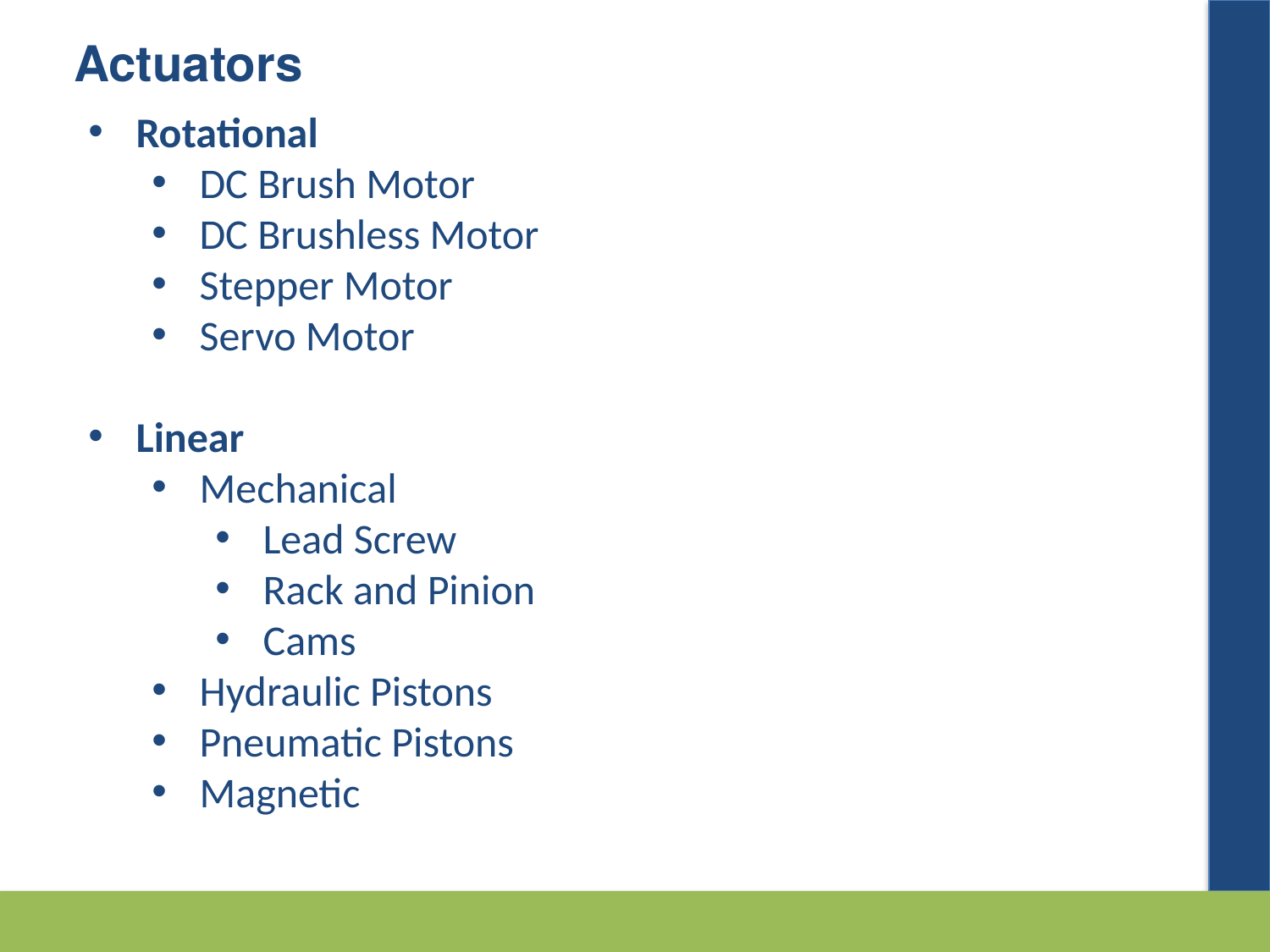

Actuators
Rotational
DC Brush Motor
DC Brushless Motor
Stepper Motor
Servo Motor

Linear
Mechanical
Lead Screw
Rack and Pinion
Cams
Hydraulic Pistons
Pneumatic Pistons
Magnetic